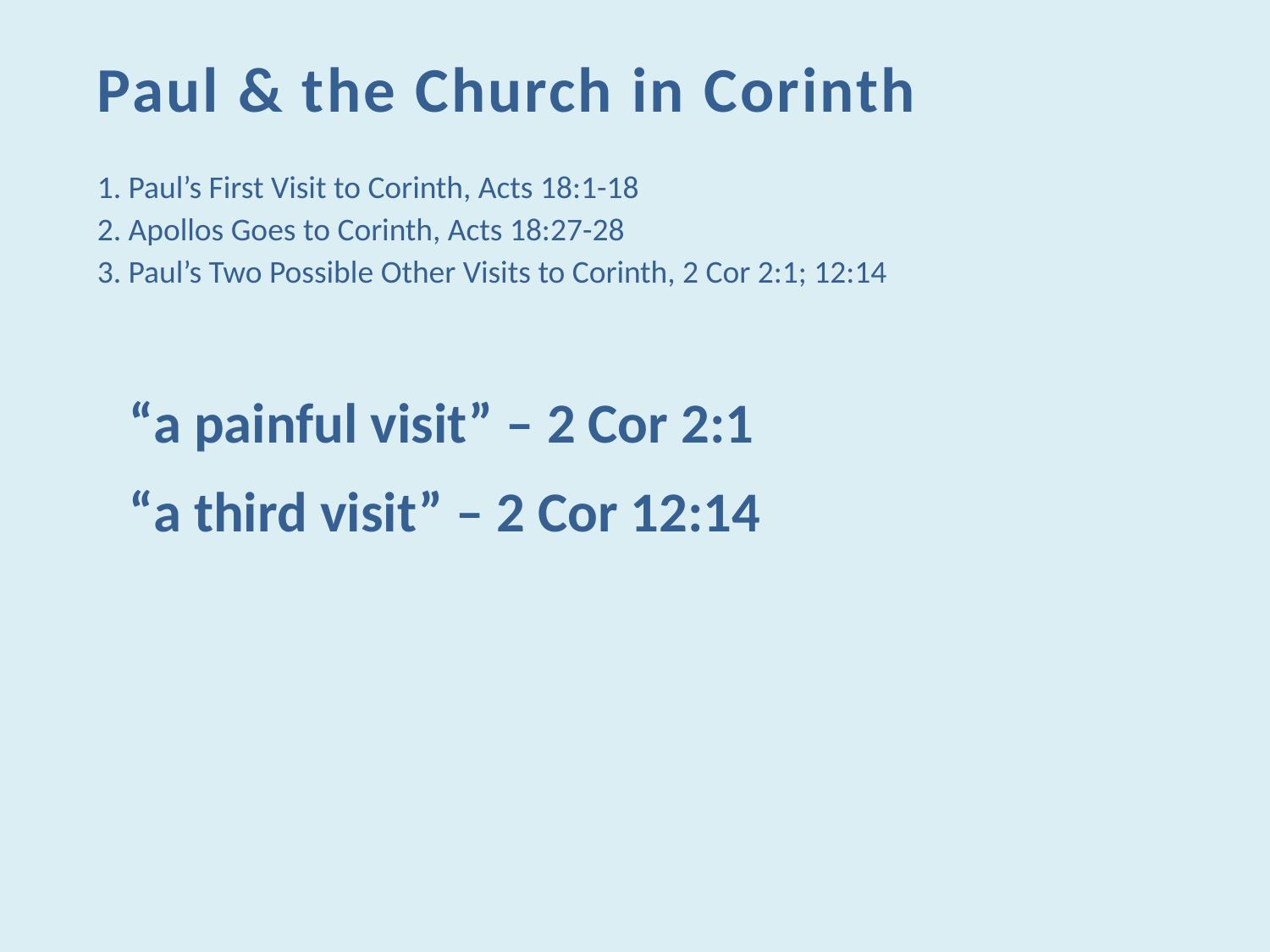

Paul & the Church in Corinth
1. Paul’s First Visit to Corinth, Acts 18:1-18
2. Apollos Goes to Corinth, Acts 18:27-28
3. Paul’s Two Possible Other Visits to Corinth, 2 Cor 2:1; 12:14
“a painful visit” – 2 Cor 2:1
“a third visit” – 2 Cor 12:14